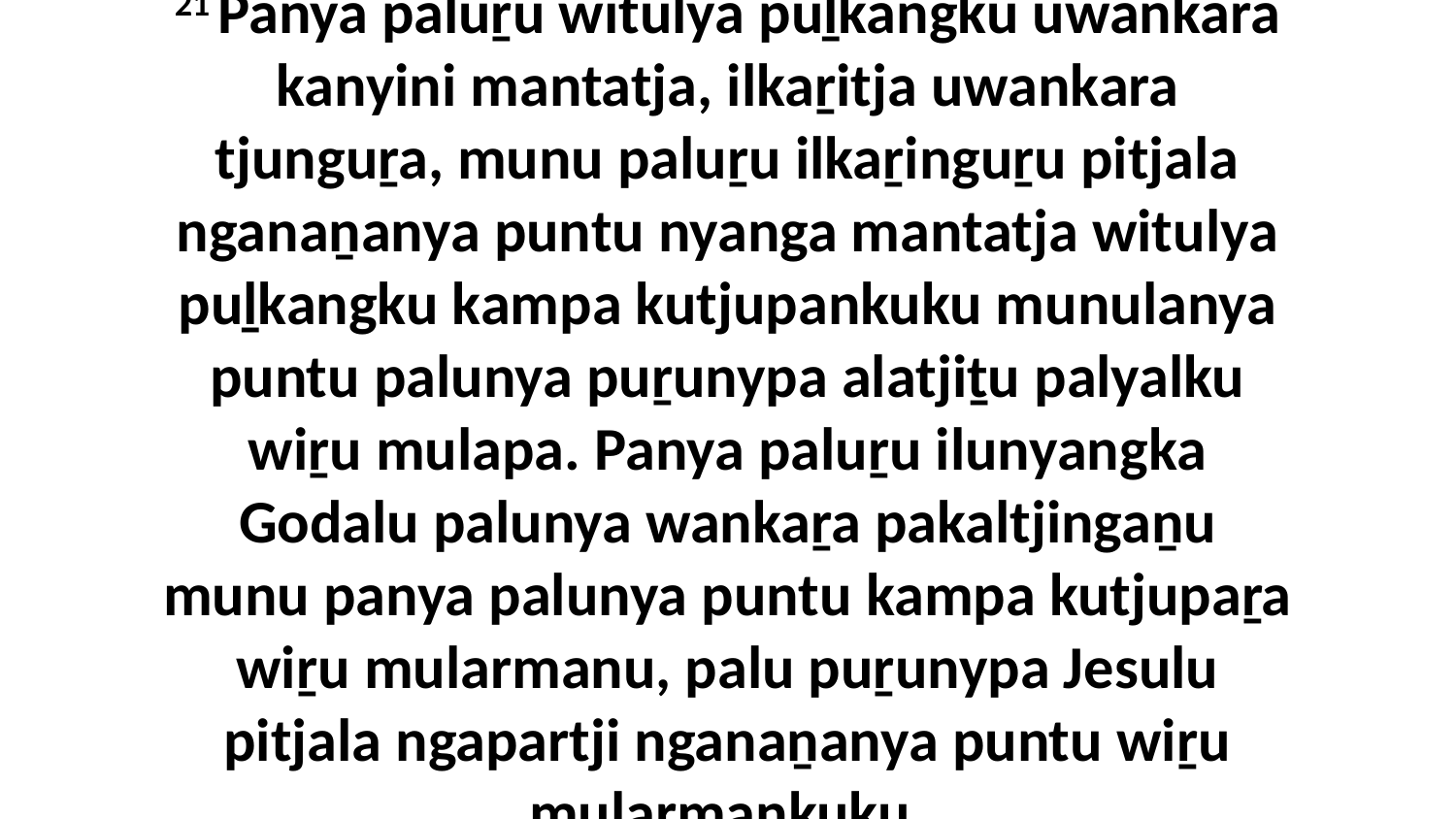

21 Panya paluṟu witulya puḻkangku uwankara kanyini mantatja, ilkaṟitja uwankara tjunguṟa, munu paluṟu ilkaṟinguṟu pitjala nganaṉanya puntu nyanga mantatja witulya puḻkangku kampa kutjupankuku munulanya puntu palunya puṟunypa alatjiṯu palyalku wiṟu mulapa. Panya paluṟu ilunyangka Godalu palunya wankaṟa pakaltjingaṉu munu panya palunya puntu kampa kutjupaṟa wiṟu mularmanu, palu puṟunypa Jesulu pitjala ngapartji nganaṉanya puntu wiṟu mularmankuku.